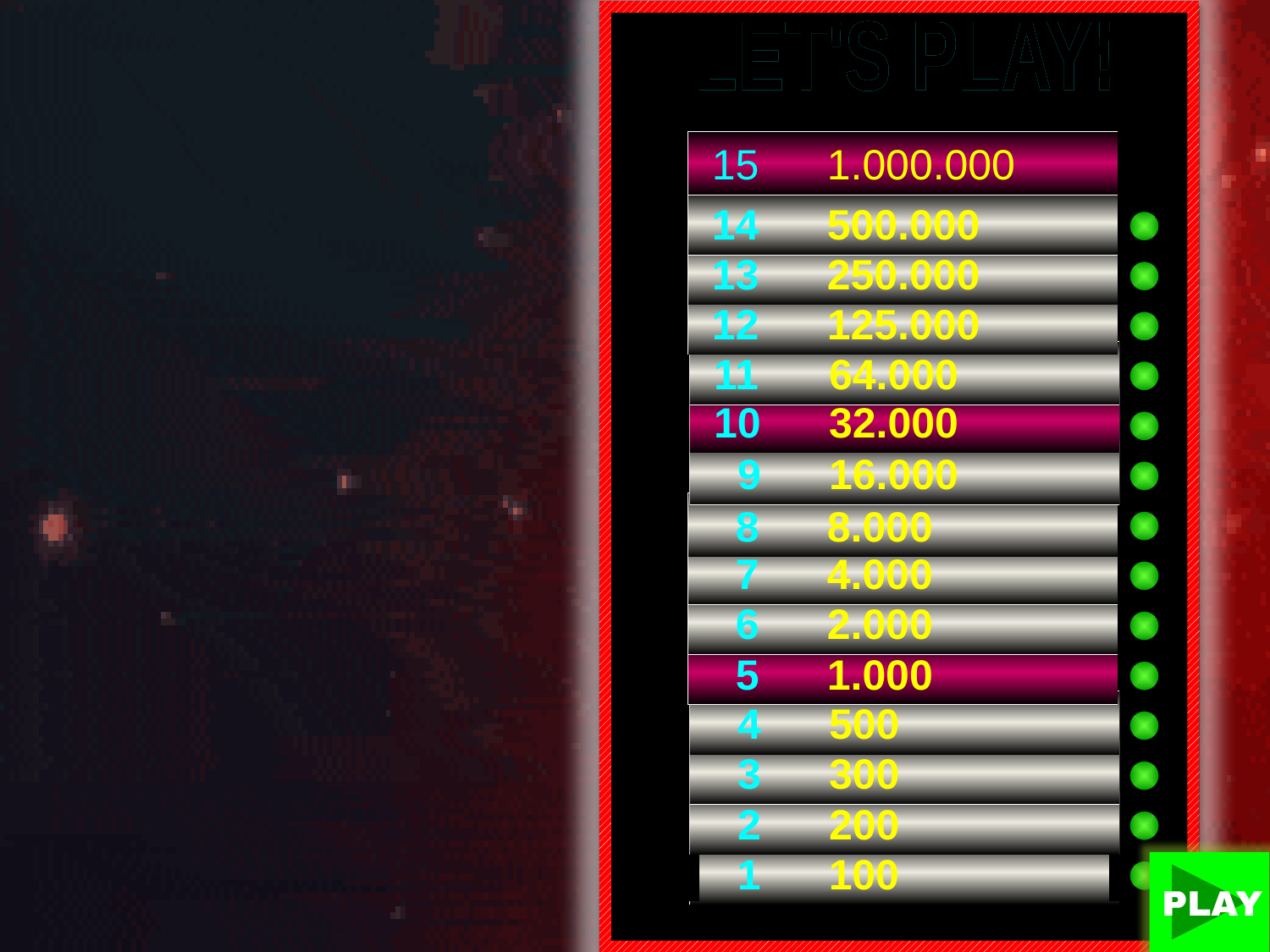

LET'S PLAY!
LET'S PLAY!

 15	1.000.000
 15	1.000.000
 14	500.000
 14	500.000

 13	250.000
 13	250.000

 12	125.000
 12	125.000

 11	64.000
 11	64.000

 10	32.000
 10	32.000

   9	16.000
   9	16.000

   8	8.000
   8	8.000

   7	4.000
   7	4.000

   6	2.000
   6	2.000

   5	1.000
   5	1.000

   4	500
   4	500

   3	300
   3	300

   2	200
   2	200

   1	100
PLAY